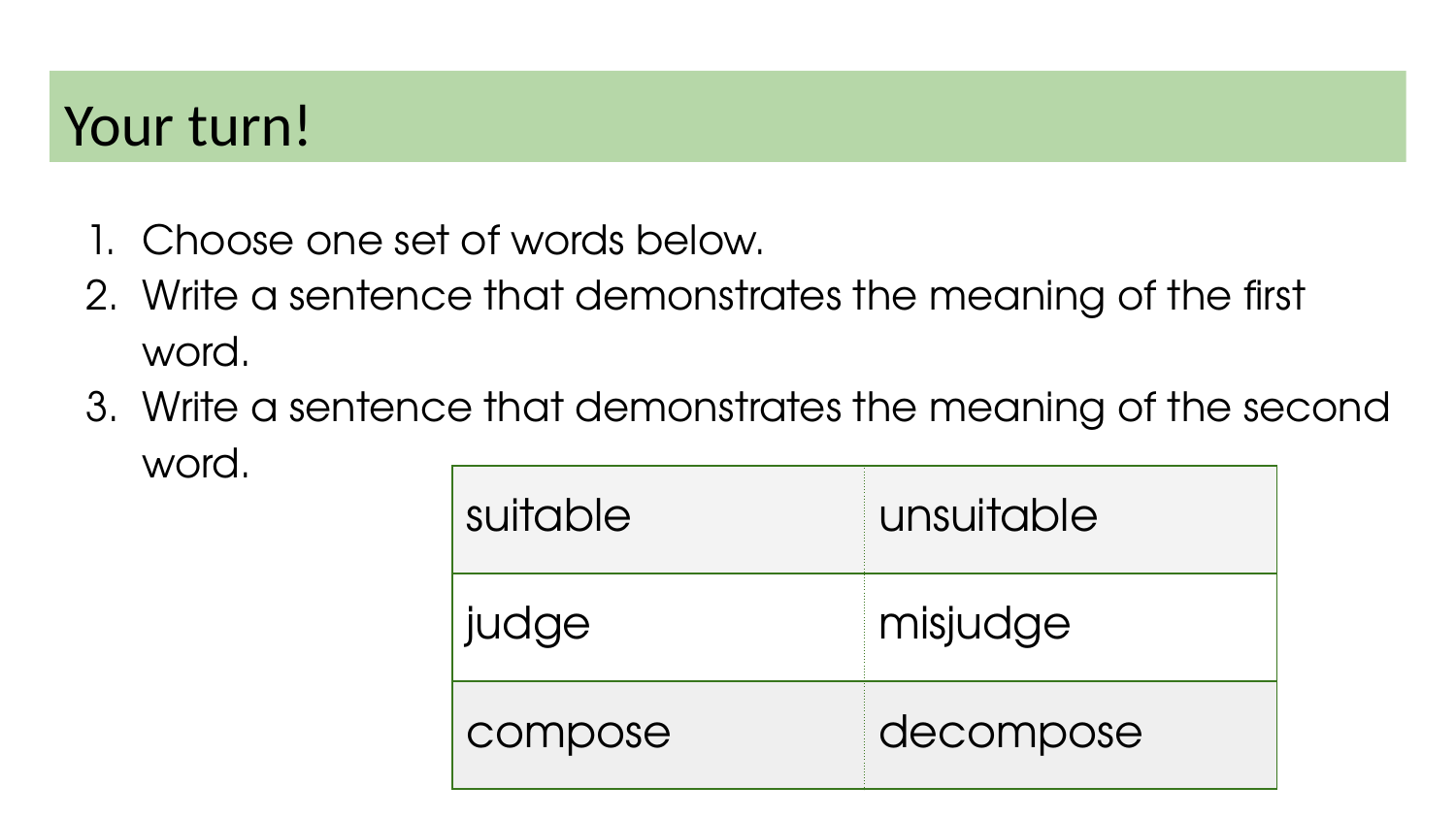

Your turn!
Choose one set of words below.
Write a sentence that demonstrates the meaning of the first word.
Write a sentence that demonstrates the meaning of the second word.

| suitable | unsuitable |
| --- | --- |
| judge | misjudge |
| compose | decompose |